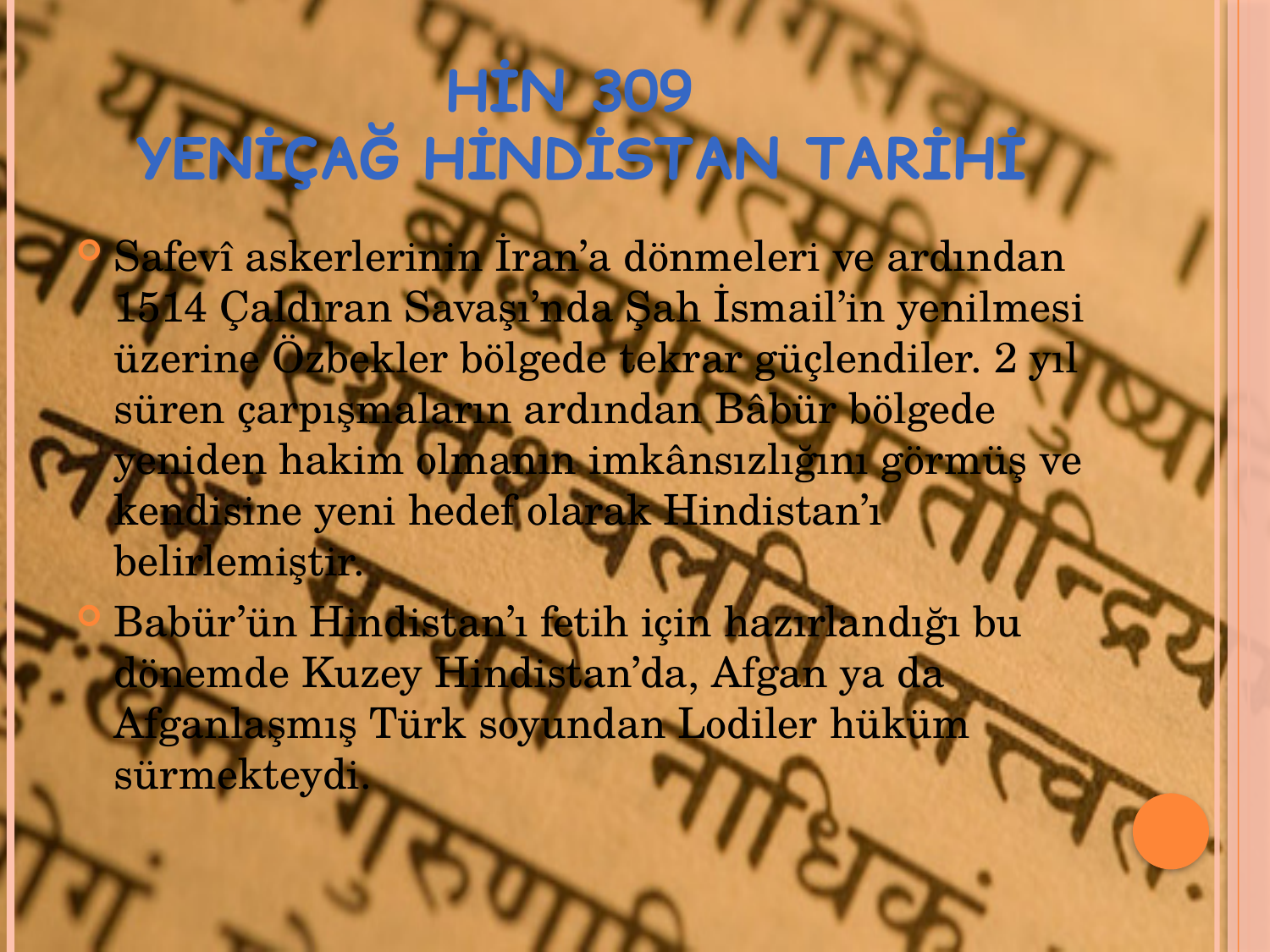

# HİN 309 YENİÇAĞ HİNDİSTAN TARİHİ
Safevî askerlerinin İran’a dönmeleri ve ardından 1514 Çaldıran Savaşı’nda Şah İsmail’in yenilmesi üzerine Özbekler bölgede tekrar güçlendiler. 2 yıl süren çarpışmaların ardından Bâbür bölgede yeniden hakim olmanın imkânsızlığını görmüş ve kendisine yeni hedef olarak Hindistan’ı belirlemiştir.
Babür’ün Hindistan’ı fetih için hazırlandığı bu dönemde Kuzey Hindistan’da, Afgan ya da Afganlaşmış Türk soyundan Lodiler hüküm sürmekteydi.